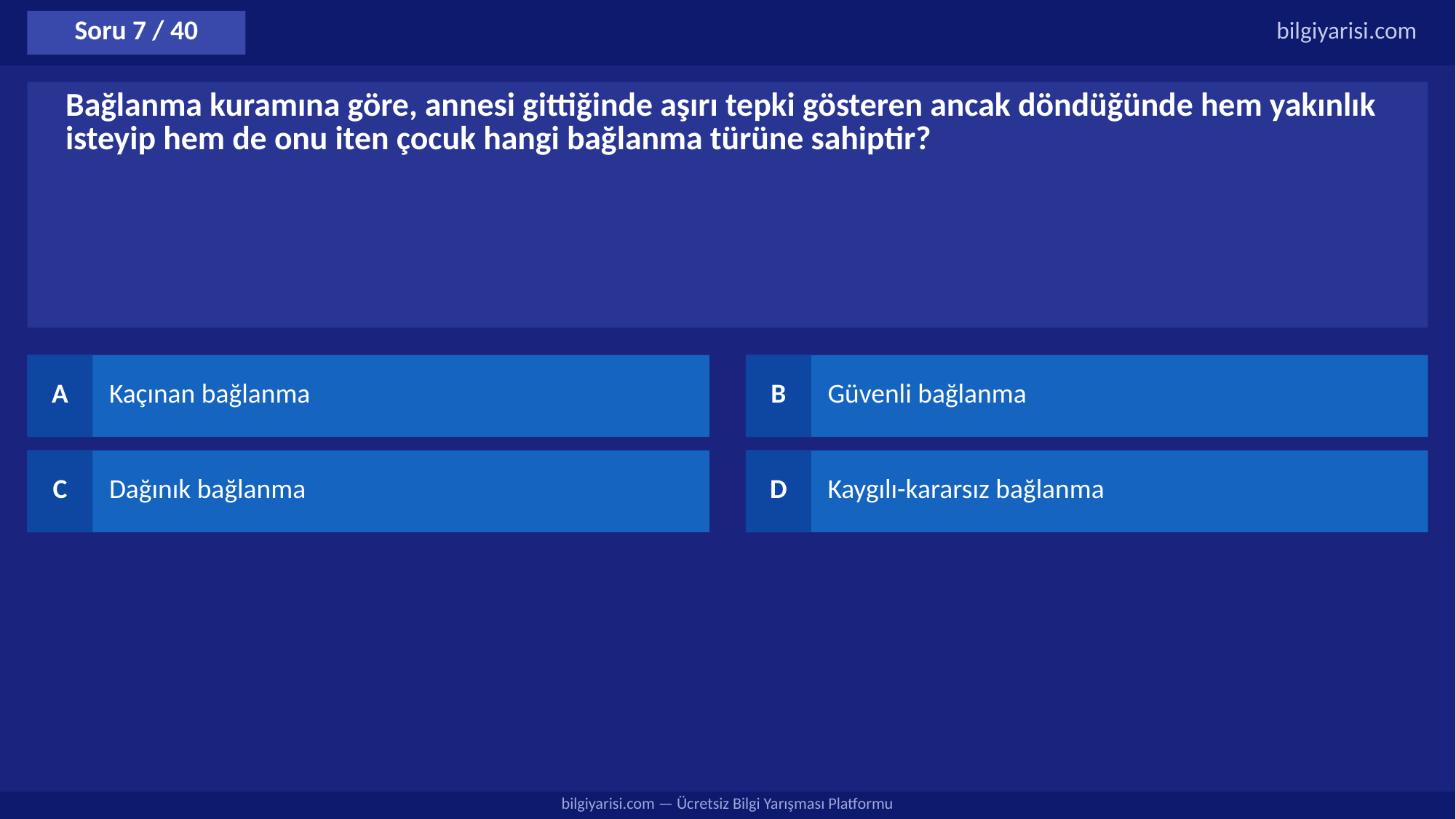

Soru 7 / 40
bilgiyarisi.com

Bağlanma kuramına göre, annesi gittiğinde aşırı tepki gösteren ancak döndüğünde hem yakınlık isteyip hem de onu iten çocuk hangi bağlanma türüne sahiptir?

A
Kaçınan bağlanma

B
Güvenli bağlanma

C
Dağınık bağlanma

D
Kaygılı-kararsız bağlanma
bilgiyarisi.com — Ücretsiz Bilgi Yarışması Platformu